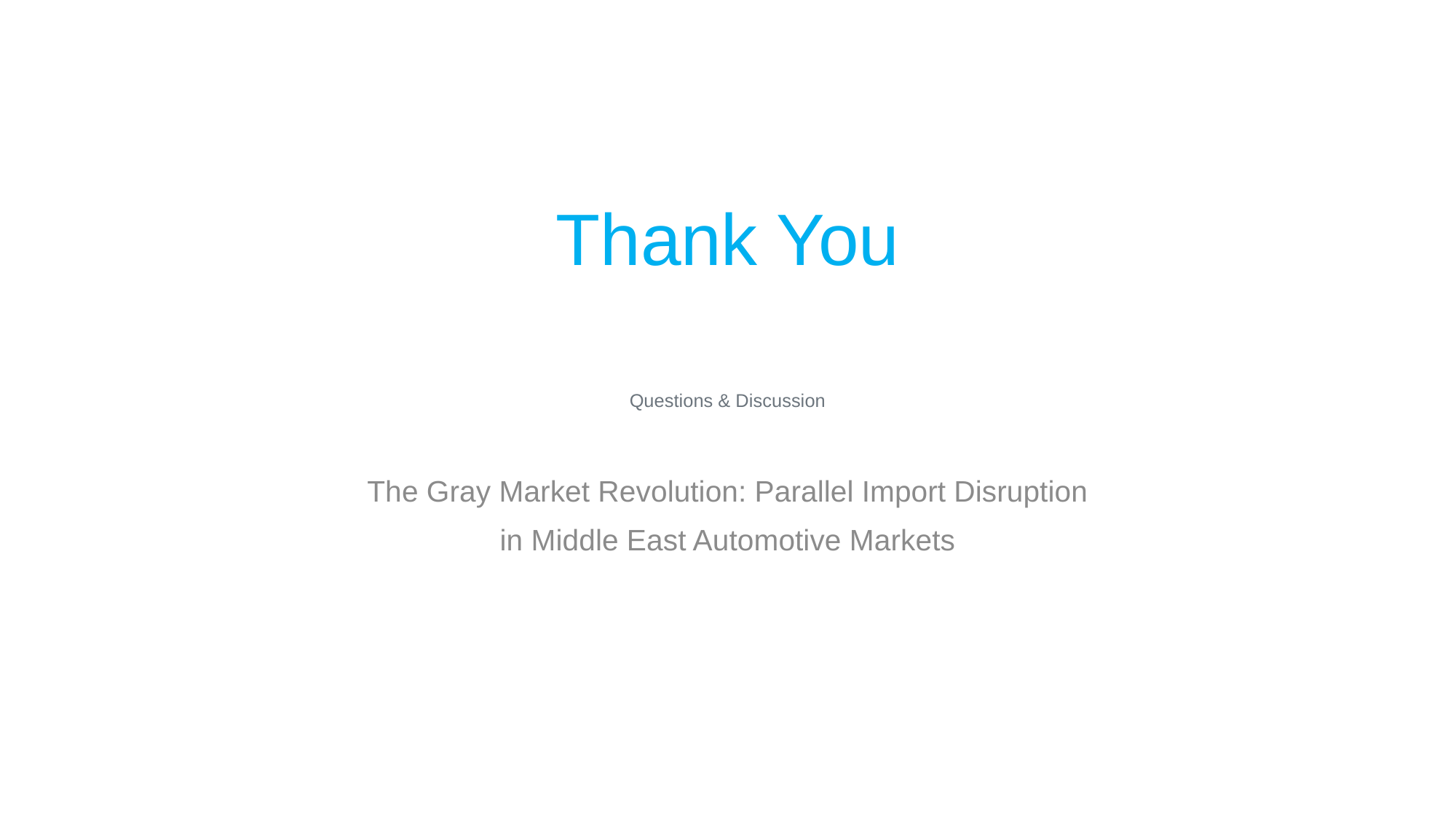

# Thank You
Questions & Discussion

The Gray Market Revolution: Parallel Import Disruption
in Middle East Automotive Markets